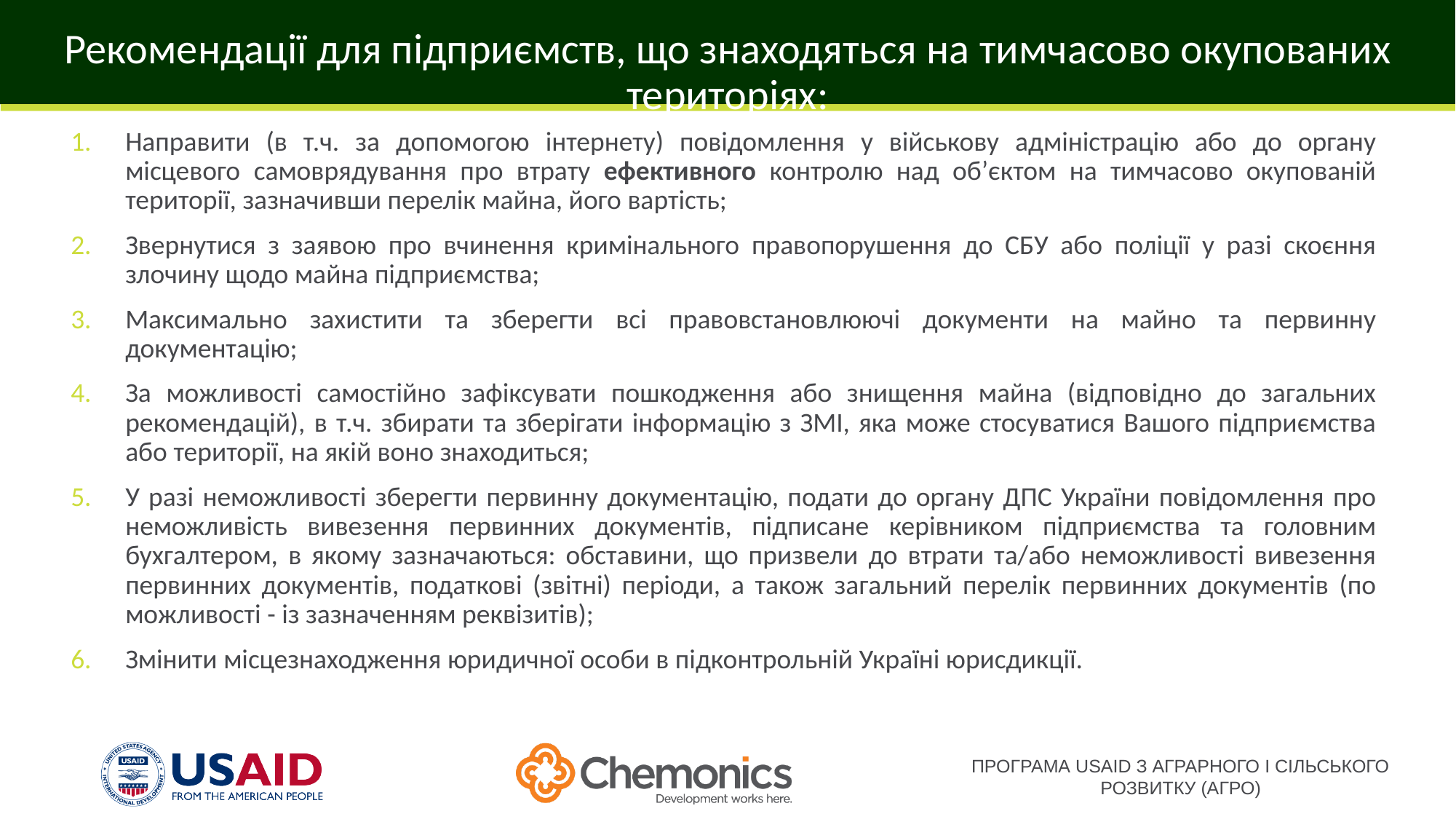

Рекомендації для підприємств, що знаходяться на тимчасово окупованих територіях:
Направити (в т.ч. за допомогою інтернету) повідомлення у військову адміністрацію або до органу місцевого самоврядування про втрату ефективного контролю над об’єктом на тимчасово окупованій території, зазначивши перелік майна, його вартість;
Звернутися з заявою про вчинення кримінального правопорушення до СБУ або поліції у разі скоєння злочину щодо майна підприємства;
Максимально захистити та зберегти всі правовстановлюючі документи на майно та первинну документацію;
За можливості самостійно зафіксувати пошкодження або знищення майна (відповідно до загальних рекомендацій), в т.ч. збирати та зберігати інформацію з ЗМІ, яка може стосуватися Вашого підприємства або території, на якій воно знаходиться;
У разі неможливості зберегти первинну документацію, подати до органу ДПС України повідомлення про неможливість вивезення первинних документів, підписане керівником підприємства та головним бухгалтером, в якому зазначаються: обставини, що призвели до втрати та/або неможливості вивезення первинних документів, податкові (звітні) періоди, а також загальний перелік первинних документів (по можливості - із зазначенням реквізитів);
Змінити місцезнаходження юридичної особи в підконтрольній Україні юрисдикції.